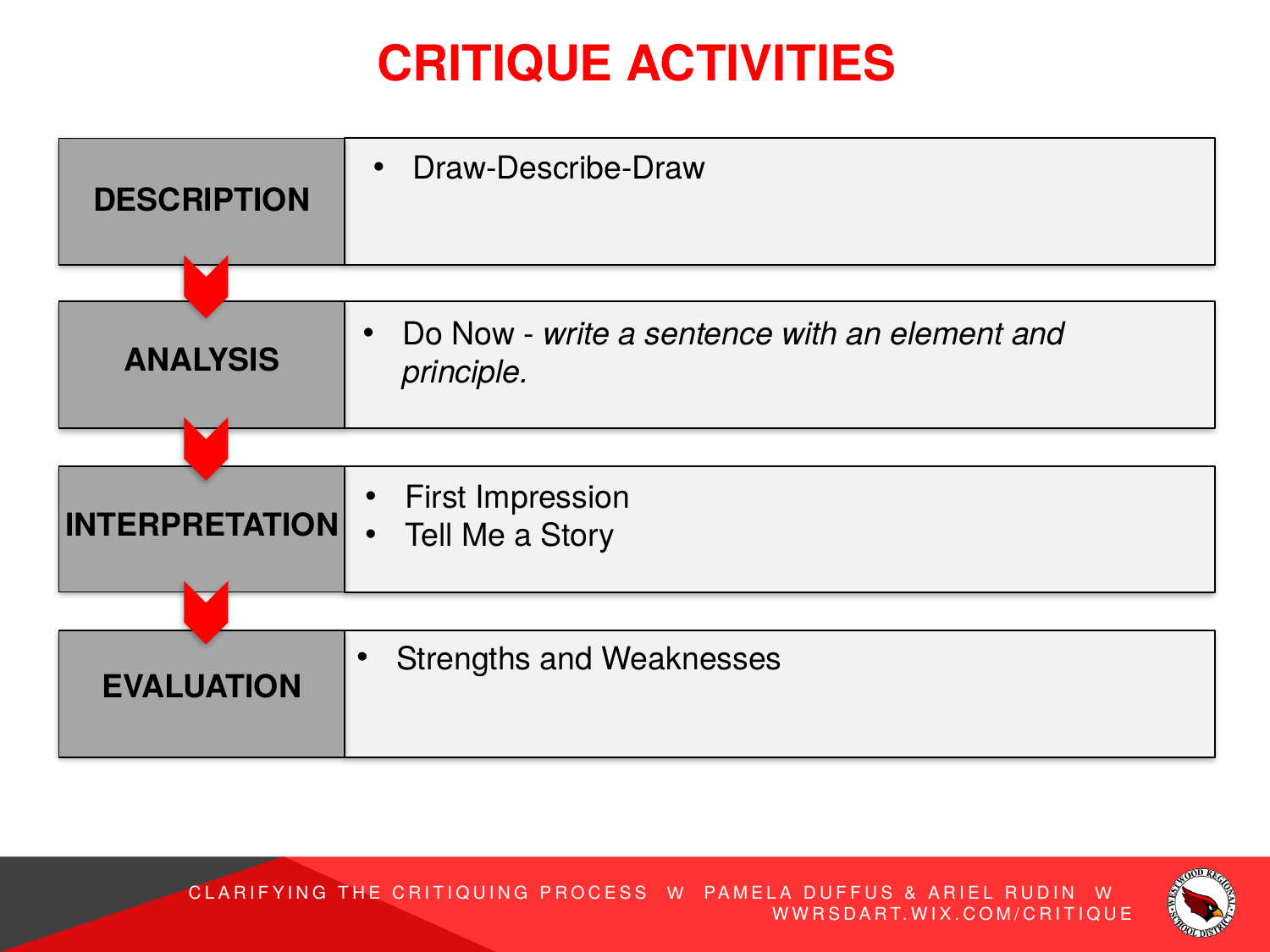

# Critique activities

Draw-Describe-Draw
DESCRIPTION

Do Now - write a sentence with an element and principle.

ANALYSIS

First Impression
Tell Me a Story
INTERPRETATION

Strengths and Weaknesses

EVALUATION
Clarifying the Critiquing Process  w  Pamela Duffus & Ariel Rudin  w   wwrsdart.wix.com/critique